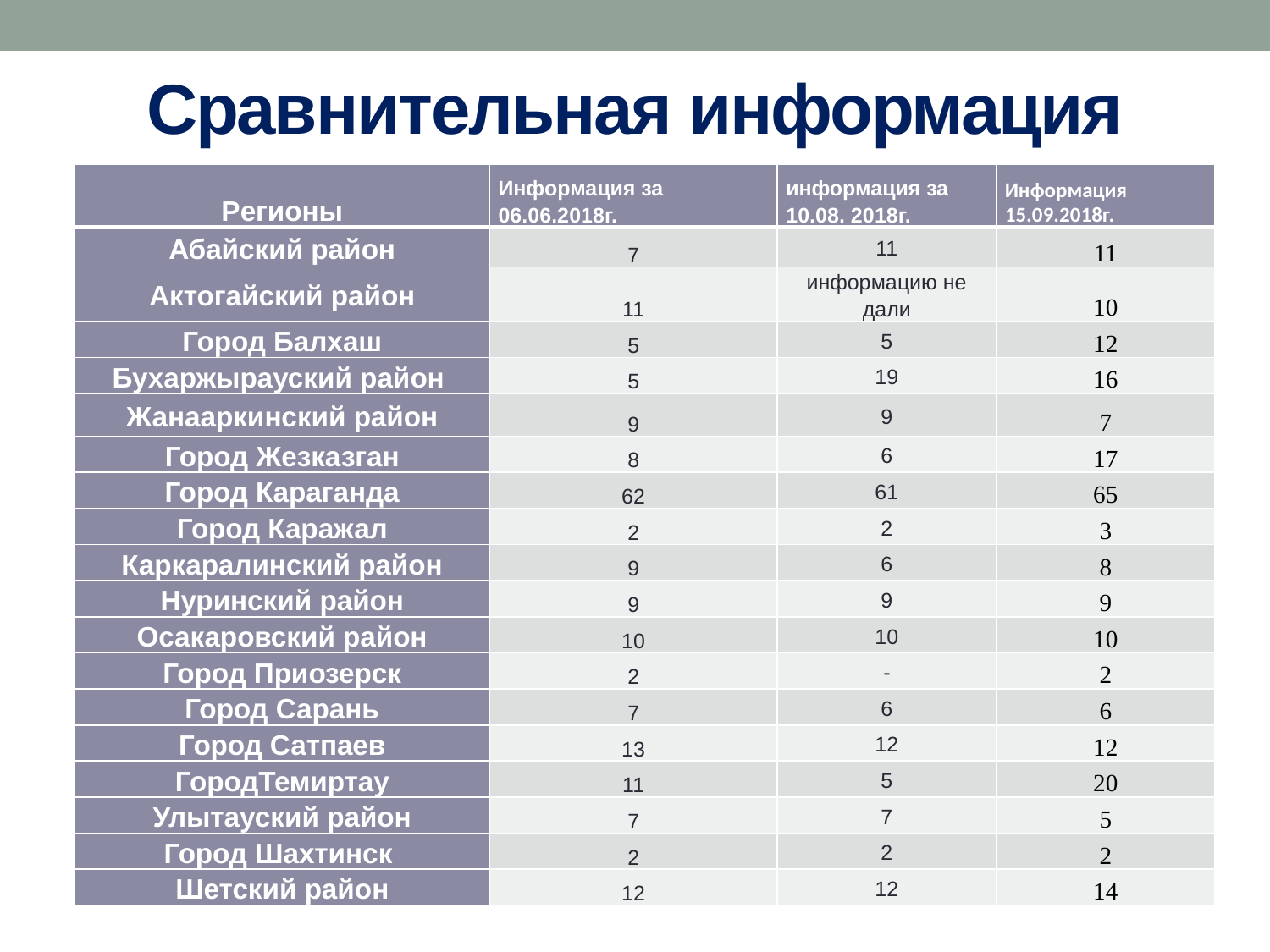

# Сравнительная информация
| Регионы | Информация за 06.06.2018г. | информация за 10.08. 2018г. | Информация 15.09.2018г. |
| --- | --- | --- | --- |
| Абайский район | 7 | 11 | 11 |
| Актогайский район | 11 | информацию не дали | 10 |
| Город Балхаш | 5 | 5 | 12 |
| Бухаржырауский район | 5 | 19 | 16 |
| Жанааркинский район | 9 | 9 | 7 |
| Город Жезказган | 8 | 6 | 17 |
| Город Караганда | 62 | 61 | 65 |
| Город Каражал | 2 | 2 | 3 |
| Каркаралинский район | 9 | 6 | 8 |
| Нуринский район | 9 | 9 | 9 |
| Осакаровский район | 10 | 10 | 10 |
| Город Приозерск | 2 | - | 2 |
| Город Сарань | 7 | 6 | 6 |
| Город Сатпаев | 13 | 12 | 12 |
| ГородТемиртау | 11 | 5 | 20 |
| Улытауский район | 7 | 7 | 5 |
| Город Шахтинск | 2 | 2 | 2 |
| Шетский район | 12 | 12 | 14 |